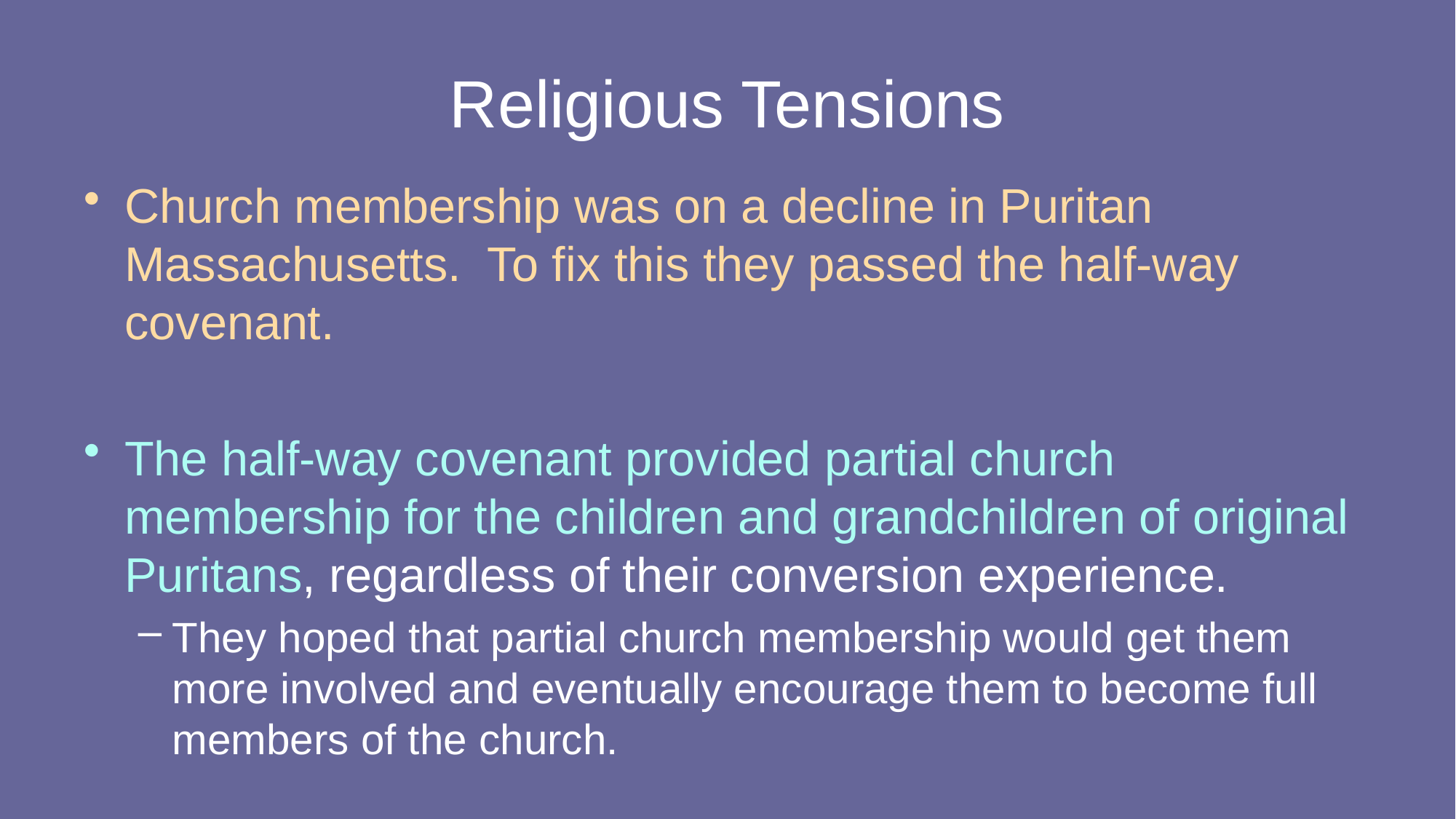

# Religious Tensions
Church membership was on a decline in Puritan Massachusetts.  To fix this they passed the half-way covenant.

The half-way covenant provided partial church membership for the children and grandchildren of original Puritans, regardless of their conversion experience.
They hoped that partial church membership would get them more involved and eventually encourage them to become full members of the church.